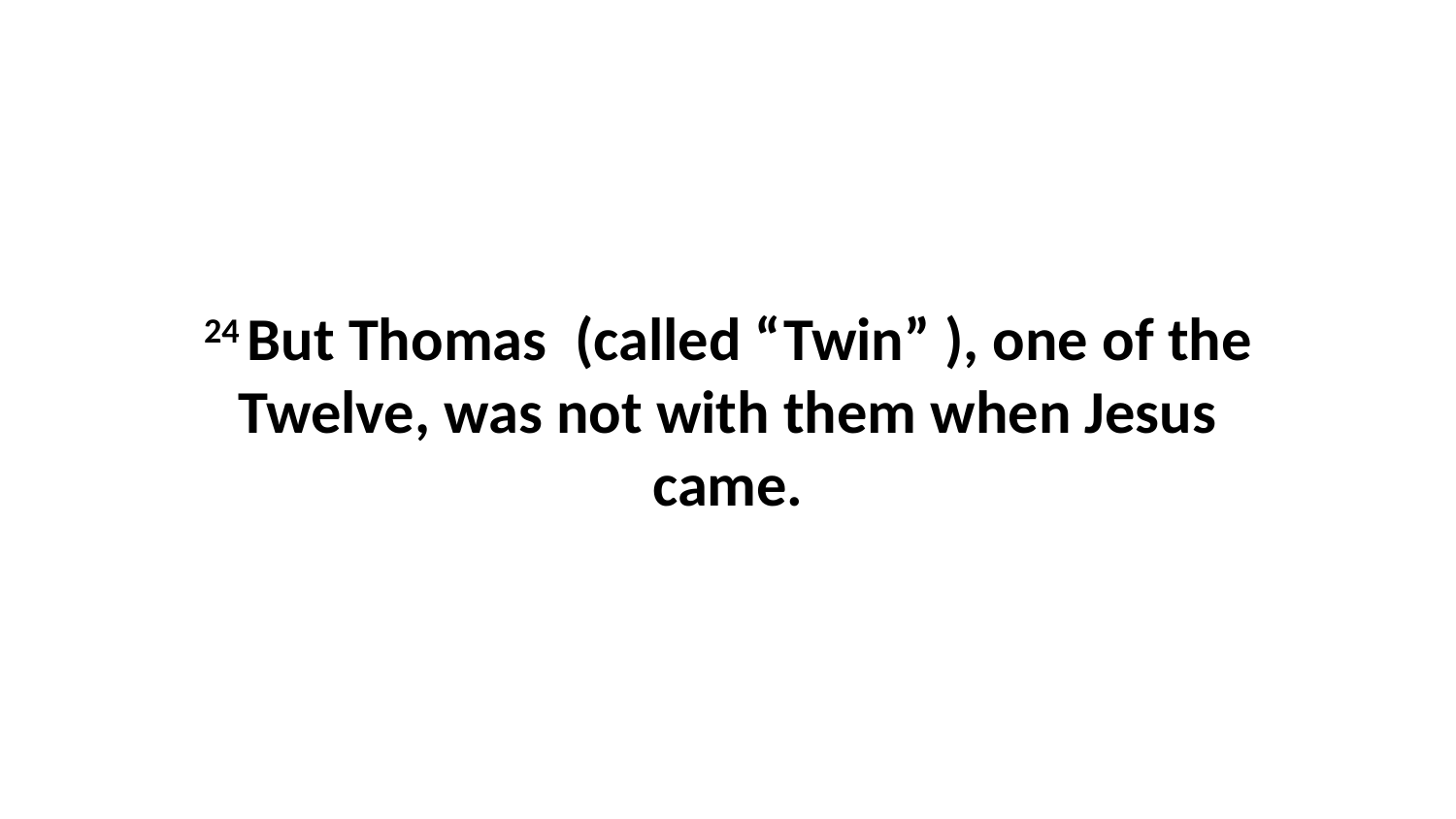

24 But Thomas  (called “Twin” ), one of the Twelve, was not with them when Jesus came.